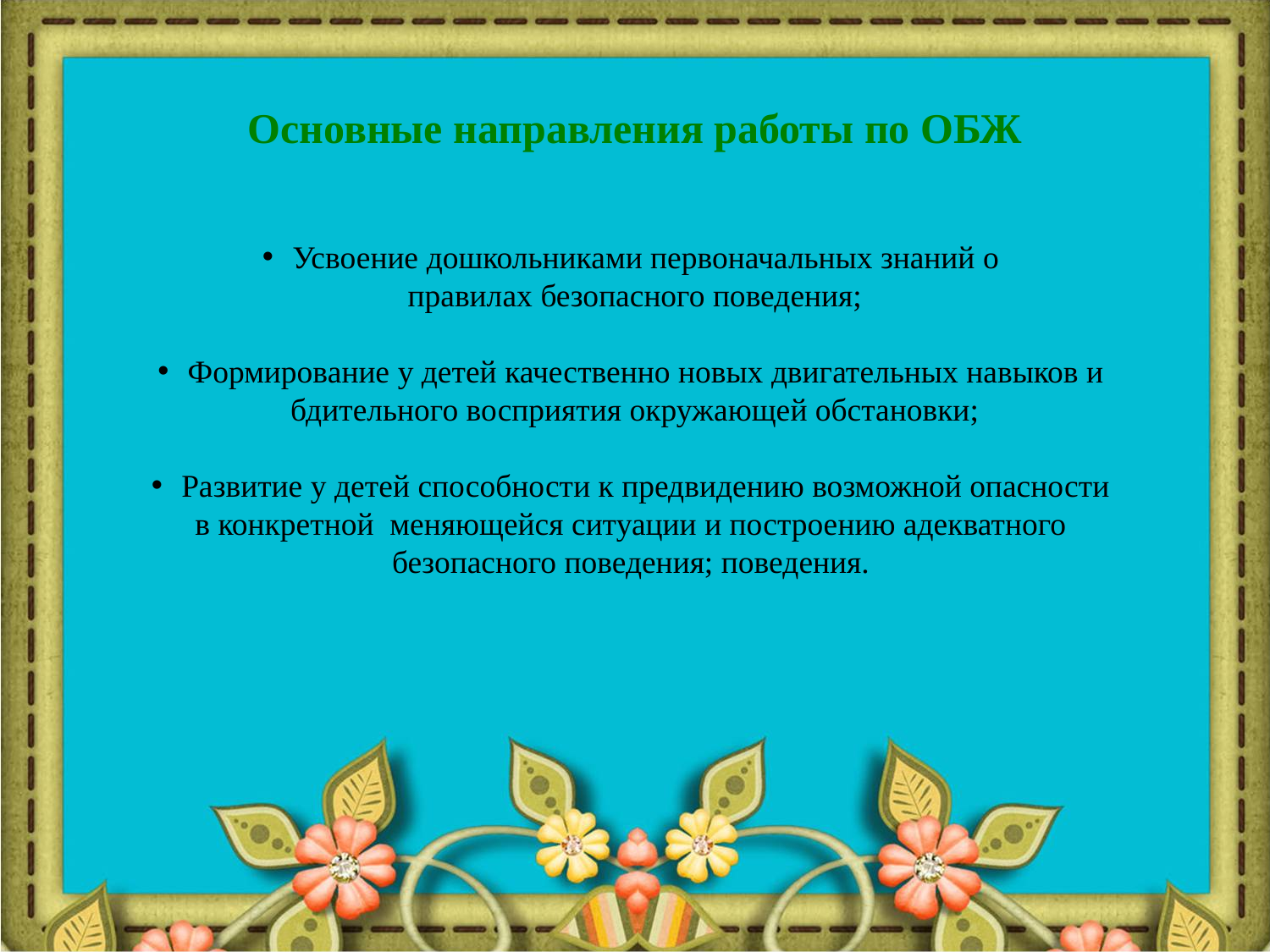

Усвоение дошкольниками первоначальных знаний о
правилах безопасного поведения;

Формирование у детей качественно новых двигательных навыков и
бдительного восприятия окружающей обстановки;

Развитие у детей способности к предвидению возможной опасности
в конкретной  меняющейся ситуации и построению адекватного
безопасного поведения; поведения.
# Основные направления работы по ОБЖ